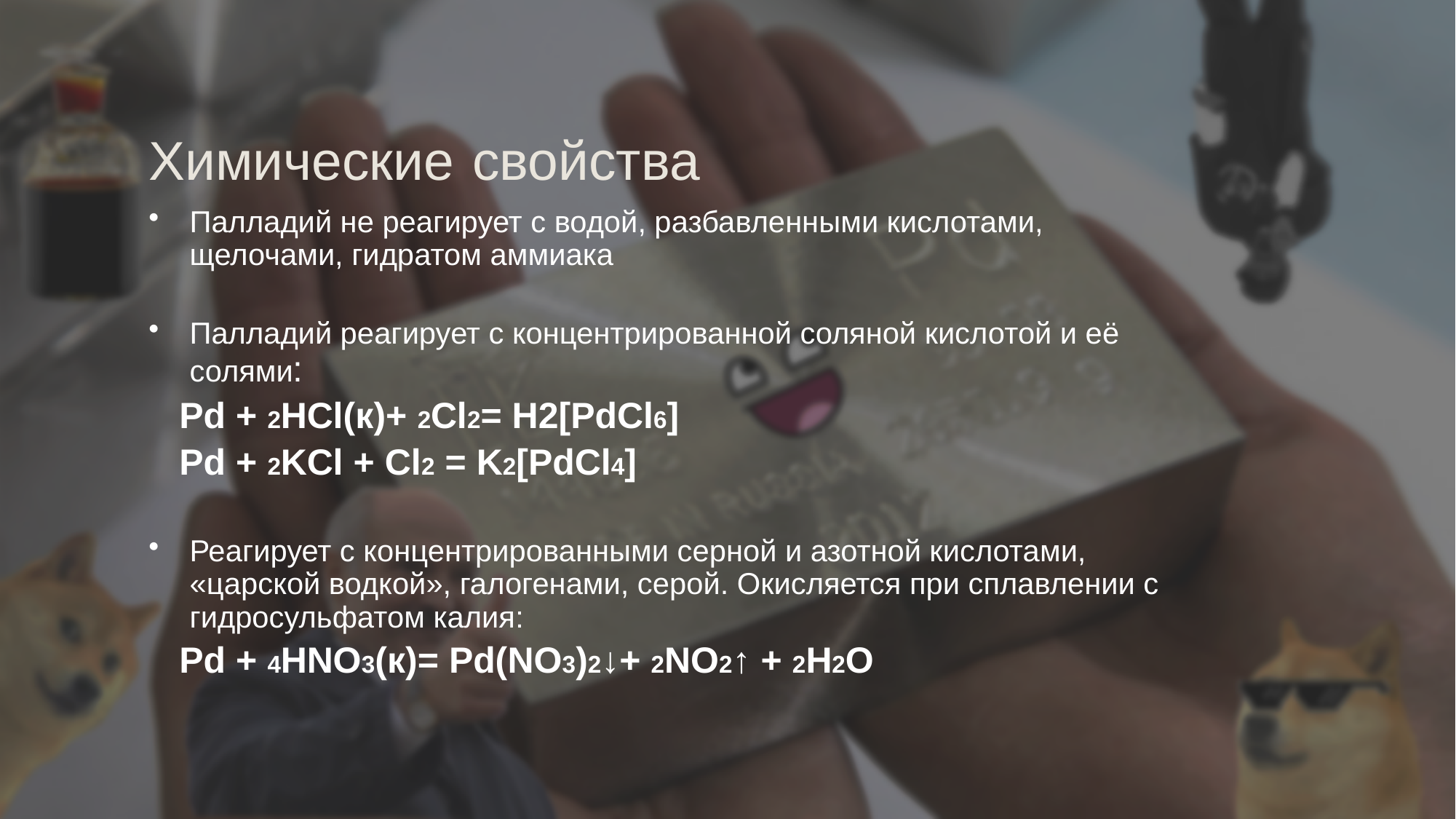

# Химические свойства
Палладий не реагирует с водой, разбавленными кислотами, щелочами, гидратом аммиака

Палладий реагирует с концентрированной соляной кислотой и её солями:
   Pd + 2HCl(к)+ 2Cl2= H2[PdCl6]
   Pd + 2KCl + Cl2 = K2[PdCl4]

Реагирует с концентрированными серной и азотной кислотами, «царской водкой», галогенами, серой. Окисляется при сплавлении с гидросульфатом калия:
   Pd + 4HNO3(к)= Pd(NO3)2↓+ 2NO2↑ + 2H2O